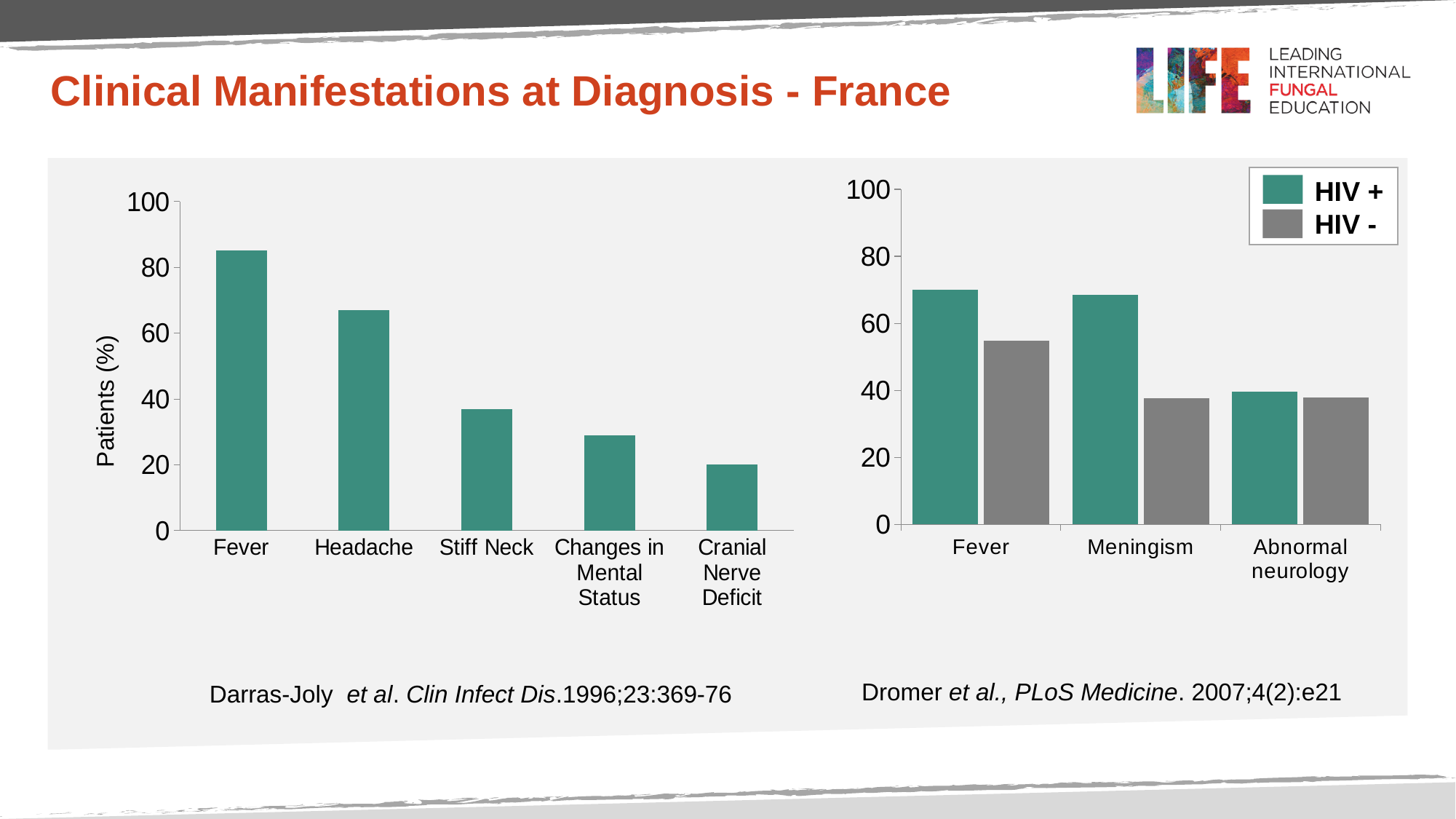

# Clinical Manifestations at Diagnosis - France

### Chart

| Category | HIV + | HIV - |
|---|---|---|
| Fever | 70.1 | 54.7 |
| Meningism | 68.4 | 37.7 |
| Abnormal neurology | 39.6 | 37.8 |
HIV +
HIV -

### Chart

| Category | Series 1 |
|---|---|
| Fever | 85.0 |
| Headache | 67.0 |
| Stiff Neck | 37.0 |
| Changes in Mental Status | 29.0 |
| Cranial Nerve Deficit | 20.0 |
Patients (%)
Dromer et al., PLoS Medicine. 2007;4(2):e21
Darras-Joly  et al. Clin Infect Dis.1996;23:369-76